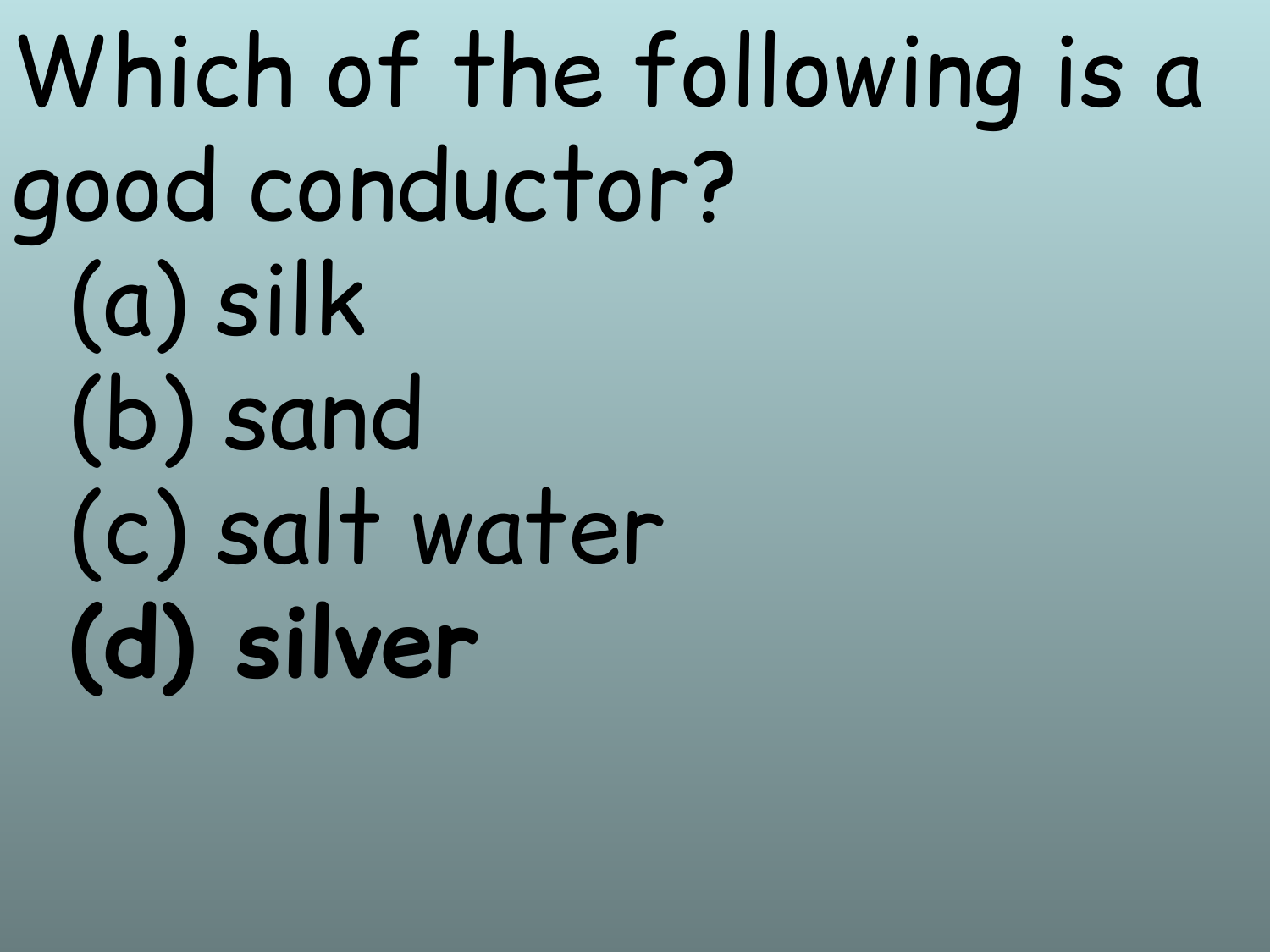

Which of the following is a good conductor?
  (a) silk
  (b) sand
  (c) salt water
  (d) silver